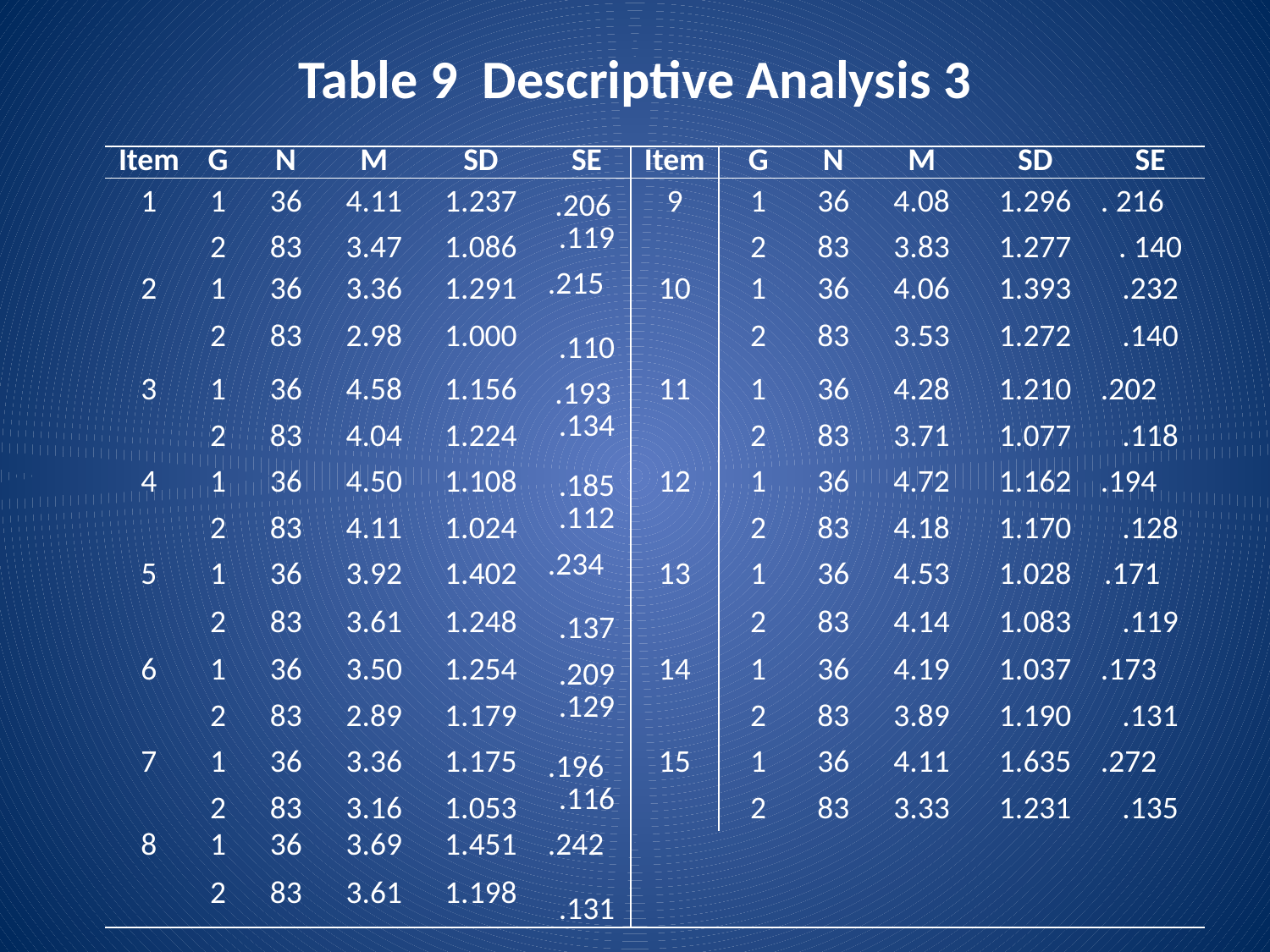

# Table 9  Descriptive Analysis 3
| Item | G | N | M | SD | SE | Item | G | N | M | SD | SE |
| --- | --- | --- | --- | --- | --- | --- | --- | --- | --- | --- | --- |
| 1 | 1 | 36 | 4.11 | 1.237 | .206 .119 | 9 | 1 | 36 | 4.08 | 1.296 | . 216 |
|  | 2 | 83 | 3.47 | 1.086 |  |  | 2 | 83 | 3.83 | 1.277 | . 140 |
| 2 | 1 | 36 | 3.36 | 1.291 | .215 .110 | 10 | 1 | 36 | 4.06 | 1.393 | .232 |
|  | 2 | 83 | 2.98 | 1.000 |  |  | 2 | 83 | 3.53 | 1.272 | .140 |
| 3 | 1 | 36 | 4.58 | 1.156 | .193 .134 | 11 | 1 | 36 | 4.28 | 1.210 | .202 |
|  | 2 | 83 | 4.04 | 1.224 |  |  | 2 | 83 | 3.71 | 1.077 | .118 |
| 4 | 1 | 36 | 4.50 | 1.108 | .185 .112 | 12 | 1 | 36 | 4.72 | 1.162 | .194 |
|  | 2 | 83 | 4.11 | 1.024 |  |  | 2 | 83 | 4.18 | 1.170 | .128 |
| 5 | 1 | 36 | 3.92 | 1.402 | .234 .137 | 13 | 1 | 36 | 4.53 | 1.028 | .171 |
|  | 2 | 83 | 3.61 | 1.248 |  |  | 2 | 83 | 4.14 | 1.083 | .119 |
| 6 | 1 | 36 | 3.50 | 1.254 | .209 .129 | 14 | 1 | 36 | 4.19 | 1.037 | .173 |
|  | 2 | 83 | 2.89 | 1.179 |  |  | 2 | 83 | 3.89 | 1.190 | .131 |
| 7 | 1 | 36 | 3.36 | 1.175 | .196 .116 | 15 | 1 | 36 | 4.11 | 1.635 | .272 |
|  | 2 | 83 | 3.16 | 1.053 |  |  | 2 | 83 | 3.33 | 1.231 | .135 |
| 8 | 1 | 36 | 3.69 | 1.451 | .242 .131 |  |  |  |  |  |  |
|  | 2 | 83 | 3.61 | 1.198 |  |  |  |  |  |  |  |